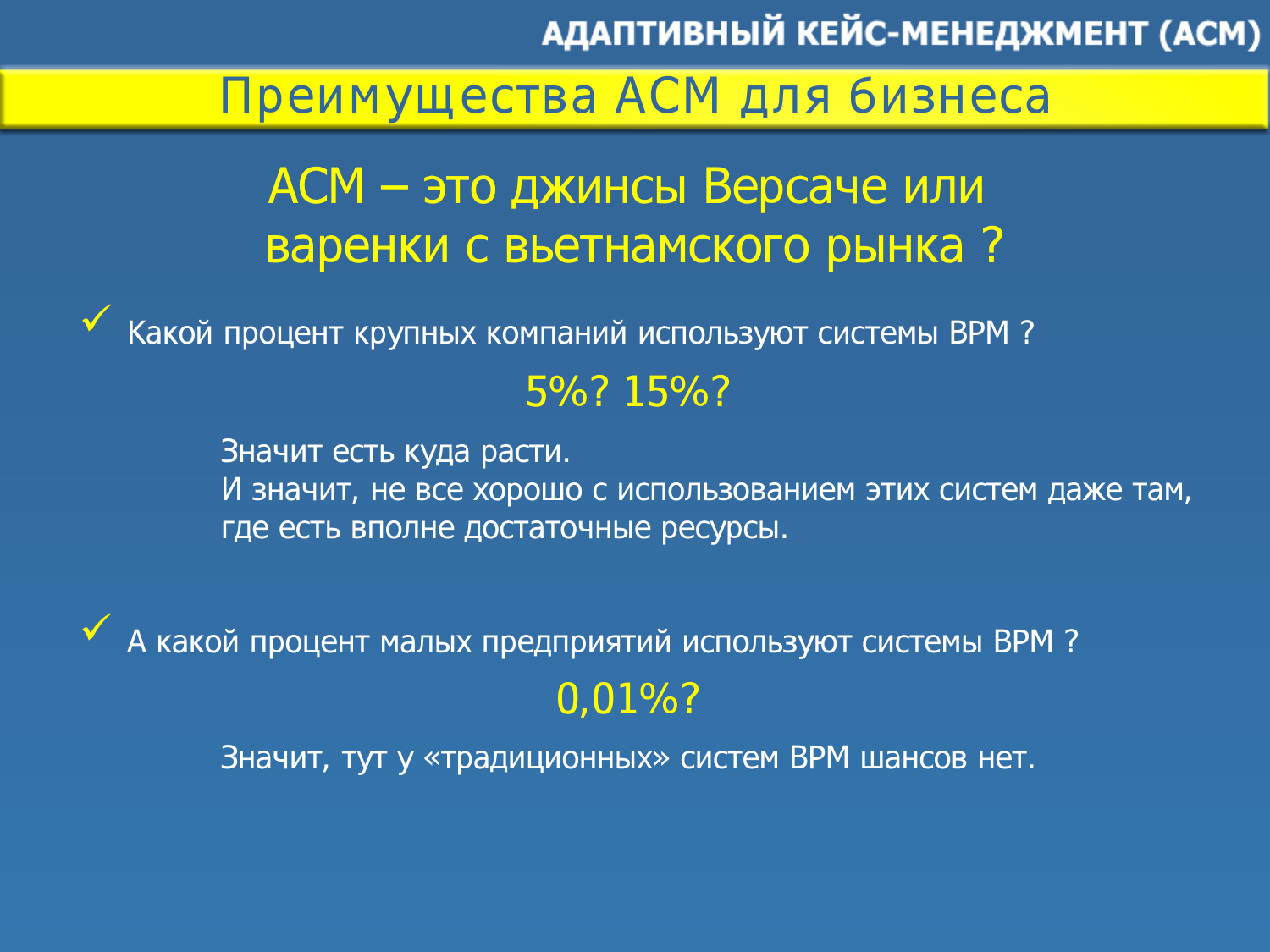

Преимущества ACM для бизнеса

ACM – это джинсы Версаче или
варенки с вьетнамского рынка ?
 Какой процент крупных компаний используют системы BPM ?
5%? 15%?
Значит есть куда расти.
И значит, не все хорошо с использованием этих систем даже там, где есть вполне достаточные ресурсы.
 А какой процент малых предприятий используют системы BPM ?
0,01%?
Значит, тут у «традиционных» систем BPM шансов нет.